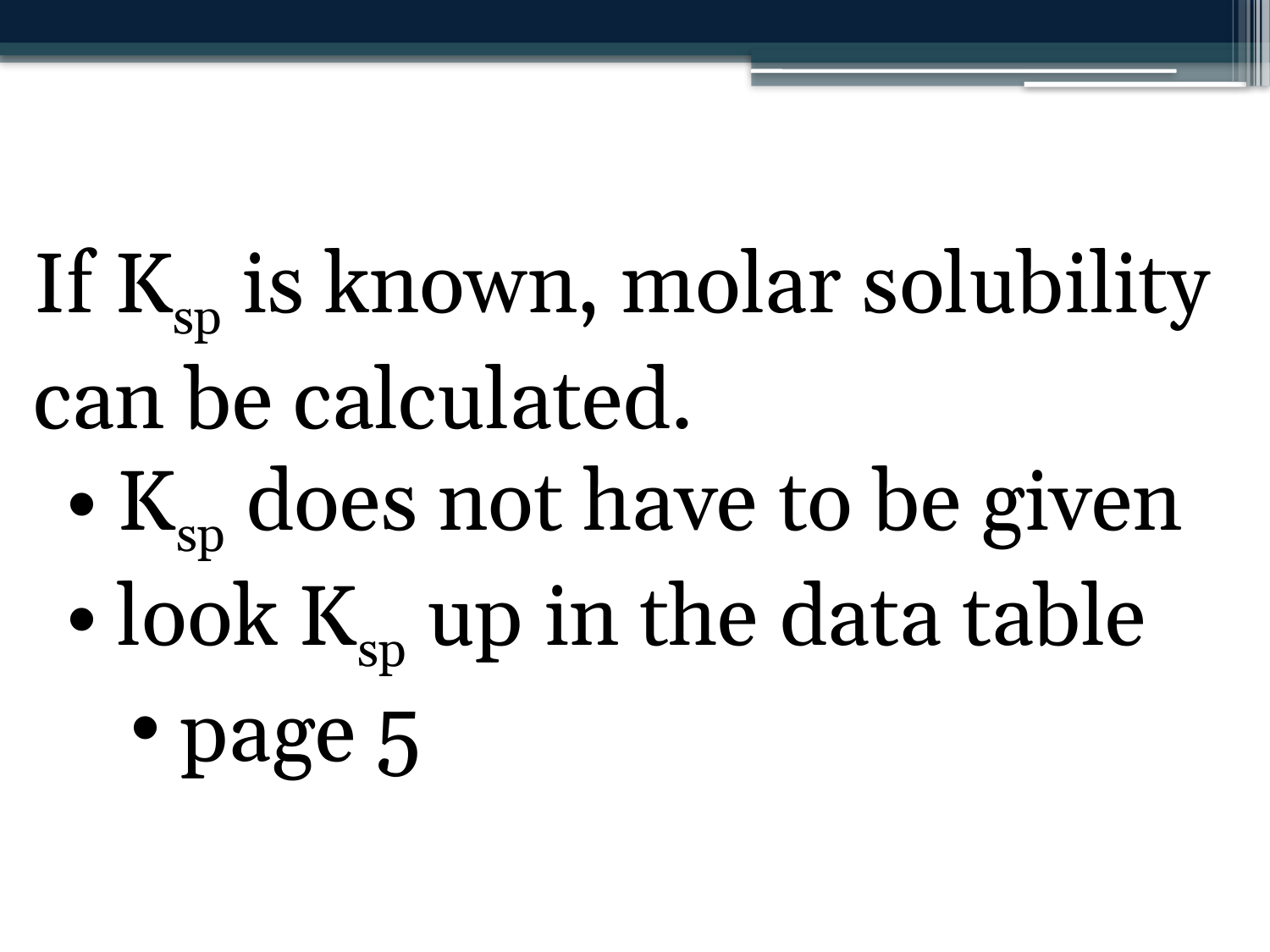

If Ksp is known, molar solubility can be calculated.
 Ksp does not have to be given
 look Ksp up in the data table
 page 5